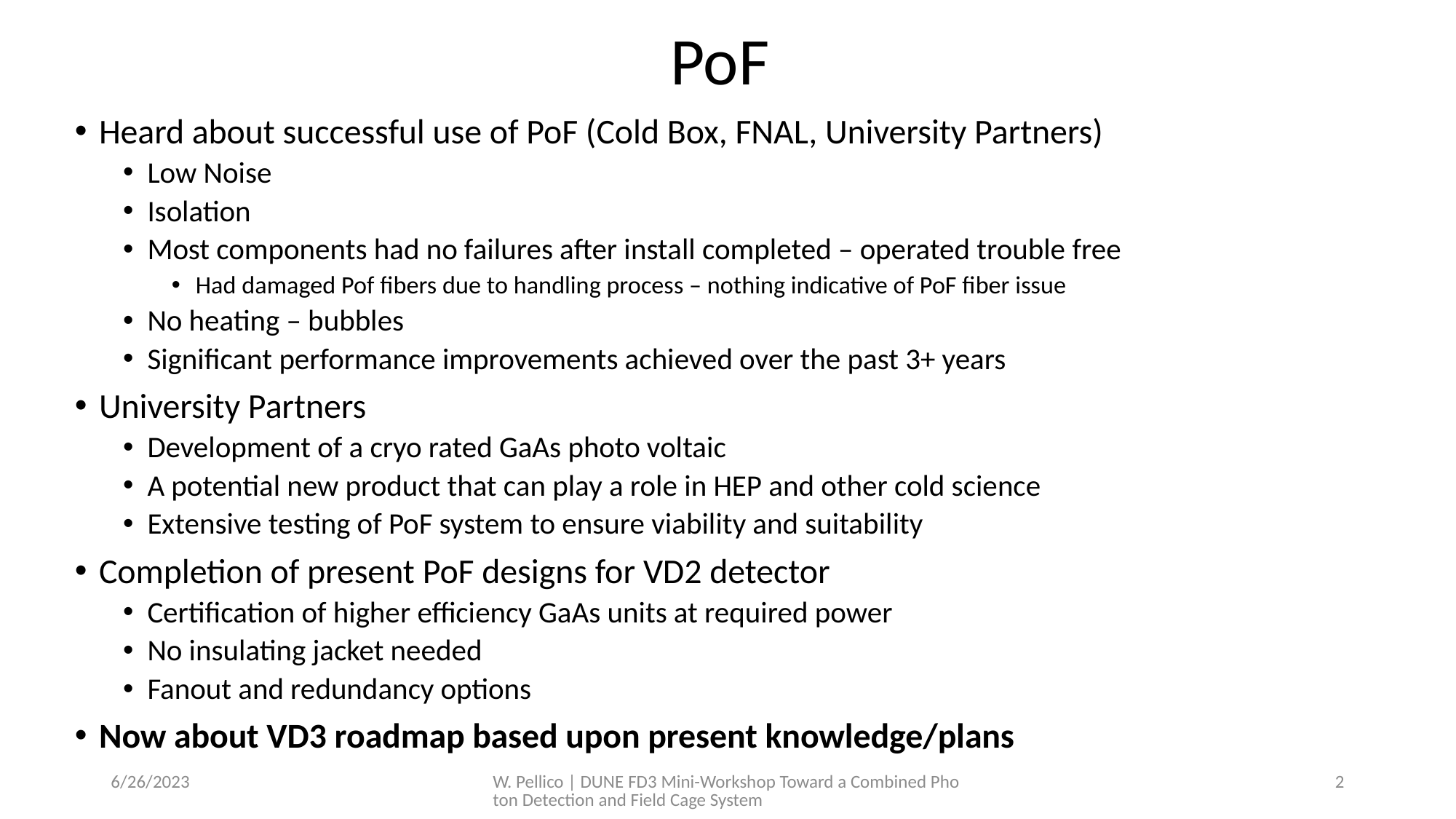

# PoF
Heard about successful use of PoF (Cold Box, FNAL, University Partners)
Low Noise
Isolation
Most components had no failures after install completed – operated trouble free
Had damaged Pof fibers due to handling process – nothing indicative of PoF fiber issue
No heating – bubbles
Significant performance improvements achieved over the past 3+ years
University Partners
Development of a cryo rated GaAs photo voltaic
A potential new product that can play a role in HEP and other cold science
Extensive testing of PoF system to ensure viability and suitability
Completion of present PoF designs for VD2 detector
Certification of higher efficiency GaAs units at required power
No insulating jacket needed
Fanout and redundancy options
Now about VD3 roadmap based upon present knowledge/plans

6/26/2023
W. Pellico | DUNE FD3 Mini-Workshop Toward a Combined Photon Detection and Field Cage System
2